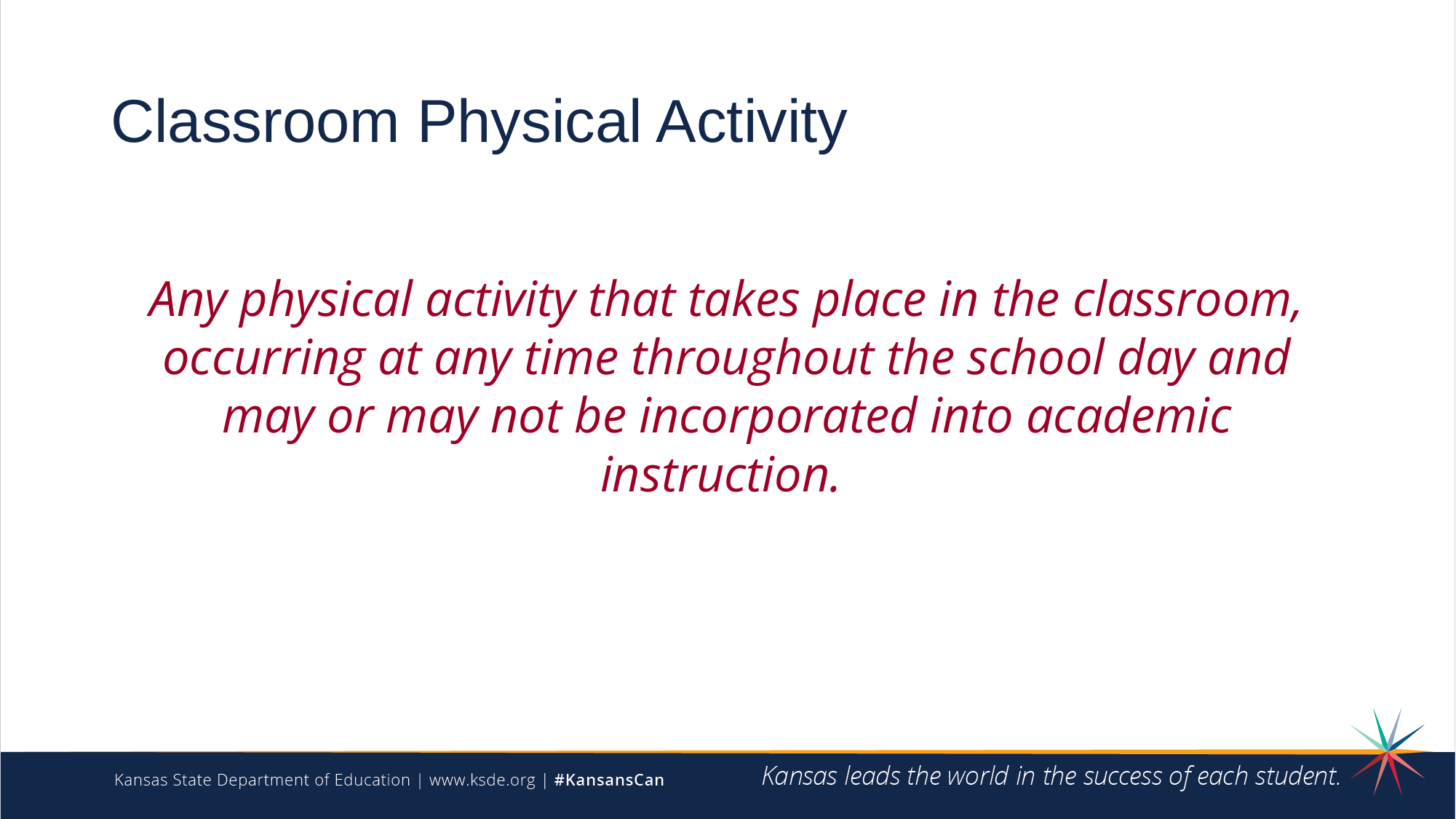

# Classroom Physical Activity

Any physical activity that takes place in the classroom, occurring at any time throughout the school day and may or may not be incorporated into academic instruction.